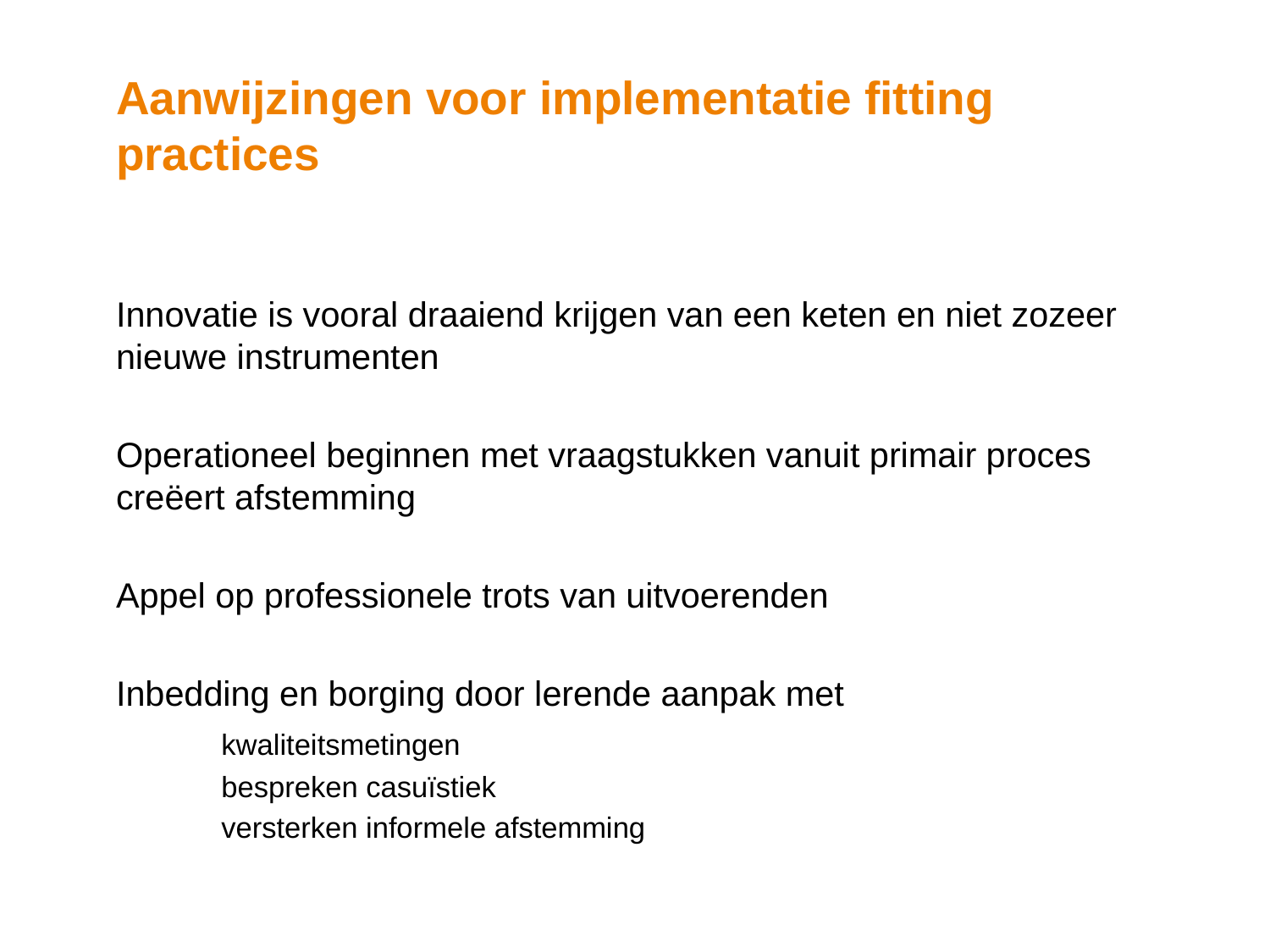

# Aanwijzingen voor implementatie fitting practices

Innovatie is vooral draaiend krijgen van een keten en niet zozeer nieuwe instrumenten

Operationeel beginnen met vraagstukken vanuit primair proces creëert afstemming

Appel op professionele trots van uitvoerenden

Inbedding en borging door lerende aanpak met
	kwaliteitsmetingen
	bespreken casuïstiek
	versterken informele afstemming